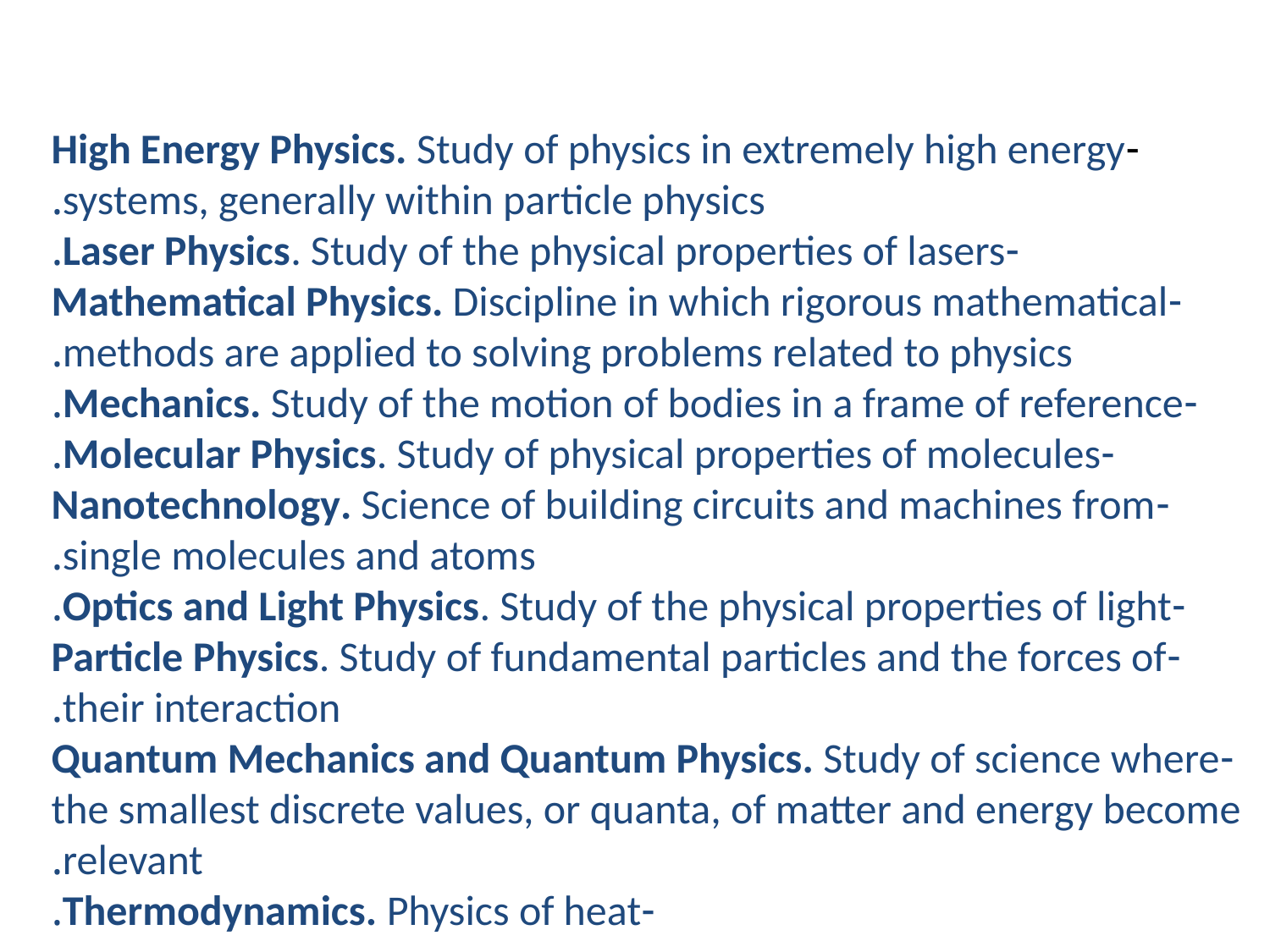

-High Energy Physics. Study of physics in extremely high energy systems, generally within particle physics.
-Laser Physics. Study of the physical properties of lasers.
-Mathematical Physics. Discipline in which rigorous mathematical methods are applied to solving problems related to physics.
-Mechanics. Study of the motion of bodies in a frame of reference.
-Molecular Physics. Study of physical properties of molecules.
-Nanotechnology. Science of building circuits and machines from single molecules and atoms.
-Optics and Light Physics. Study of the physical properties of light.
-Particle Physics. Study of fundamental particles and the forces of their interaction.
-Quantum Mechanics and Quantum Physics. Study of science where the smallest discrete values, or quanta, of matter and energy become relevant.
-Thermodynamics. Physics of heat.